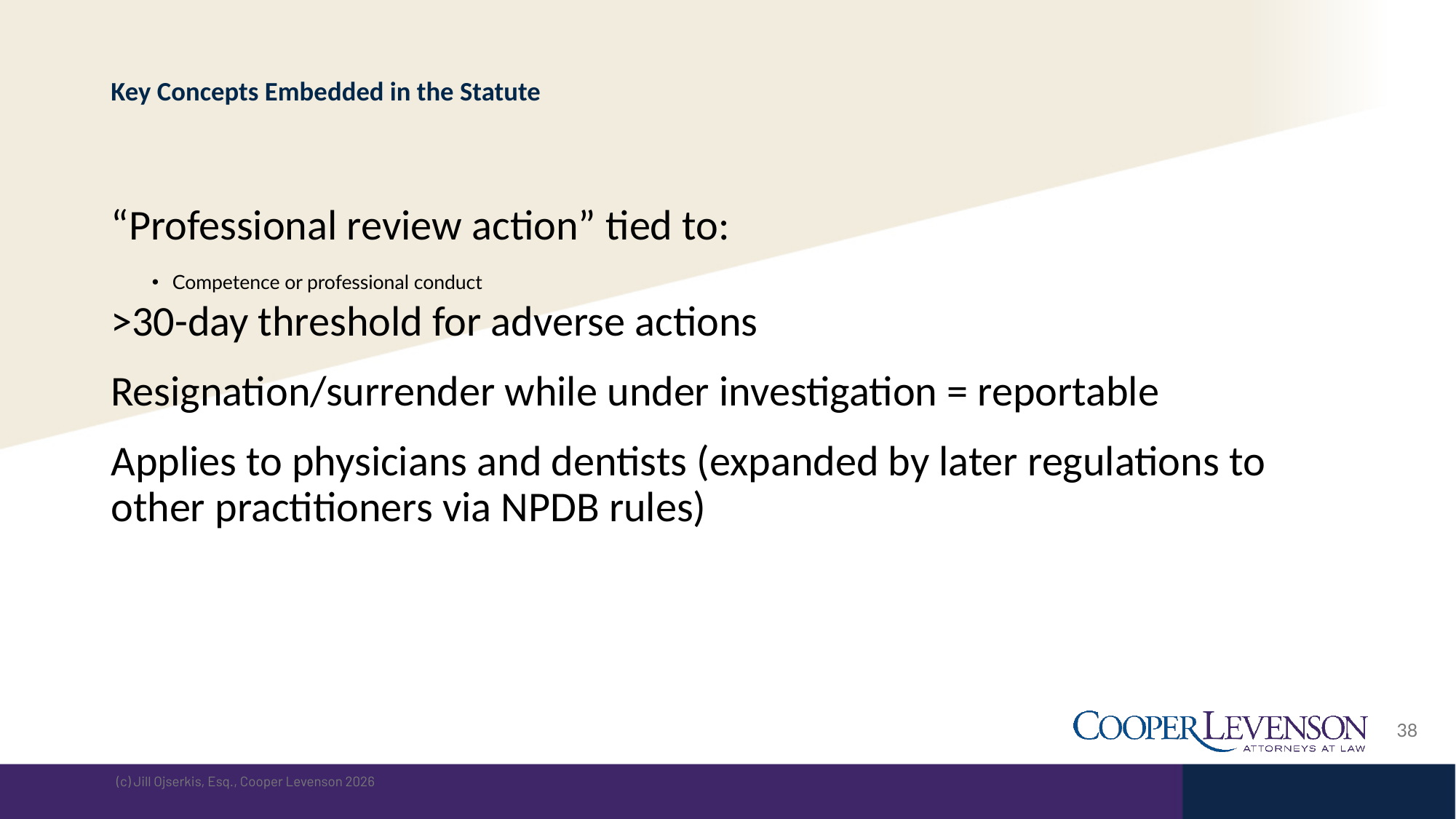

# Key Concepts Embedded in the Statute
“Professional review action” tied to:
Competence or professional conduct
>30-day threshold for adverse actions
Resignation/surrender while under investigation = reportable
Applies to physicians and dentists (expanded by later regulations to other practitioners via NPDB rules)

38
(c) Jill Ojserkis, Esq., Cooper Levenson 2026